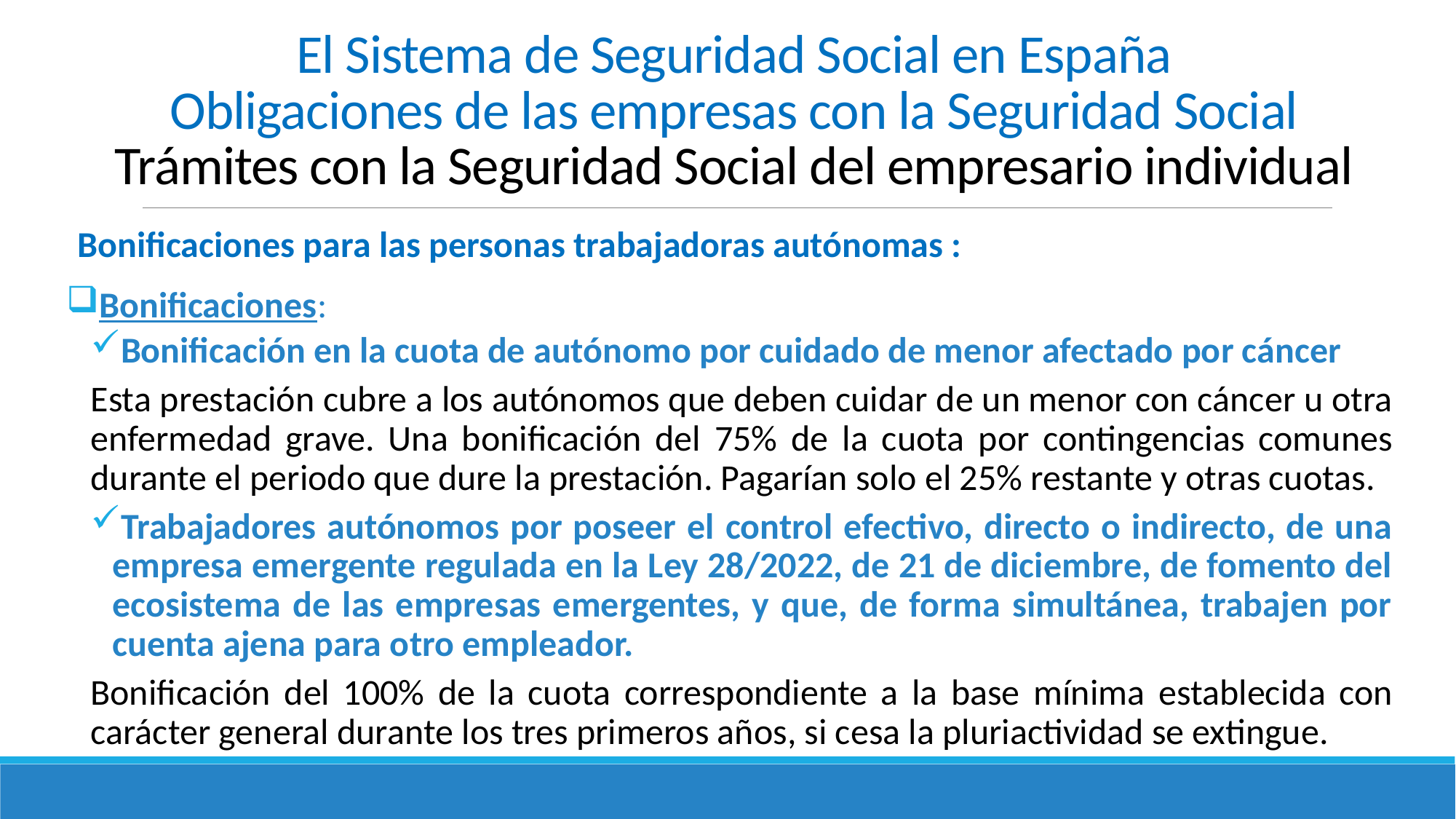

# El Sistema de Seguridad Social en España Obligaciones de las empresas con la Seguridad Social Trámites con la Seguridad Social del empresario individual
Bonificaciones para las personas trabajadoras autónomas :
Bonificaciones:
Bonificación en la cuota de autónomo por cuidado de menor afectado por cáncer
Esta prestación cubre a los autónomos que deben cuidar de un menor con cáncer u otra enfermedad grave. Una bonificación del 75% de la cuota por contingencias comunes durante el periodo que dure la prestación. Pagarían solo el 25% restante y otras cuotas.
Trabajadores autónomos por poseer el control efectivo, directo o indirecto, de una empresa emergente regulada en la Ley 28/2022, de 21 de diciembre, de fomento del ecosistema de las empresas emergentes, y que, de forma simultánea, trabajen por cuenta ajena para otro empleador.
Bonificación del 100% de la cuota correspondiente a la base mínima establecida con carácter general durante los tres primeros años, si cesa la pluriactividad se extingue.